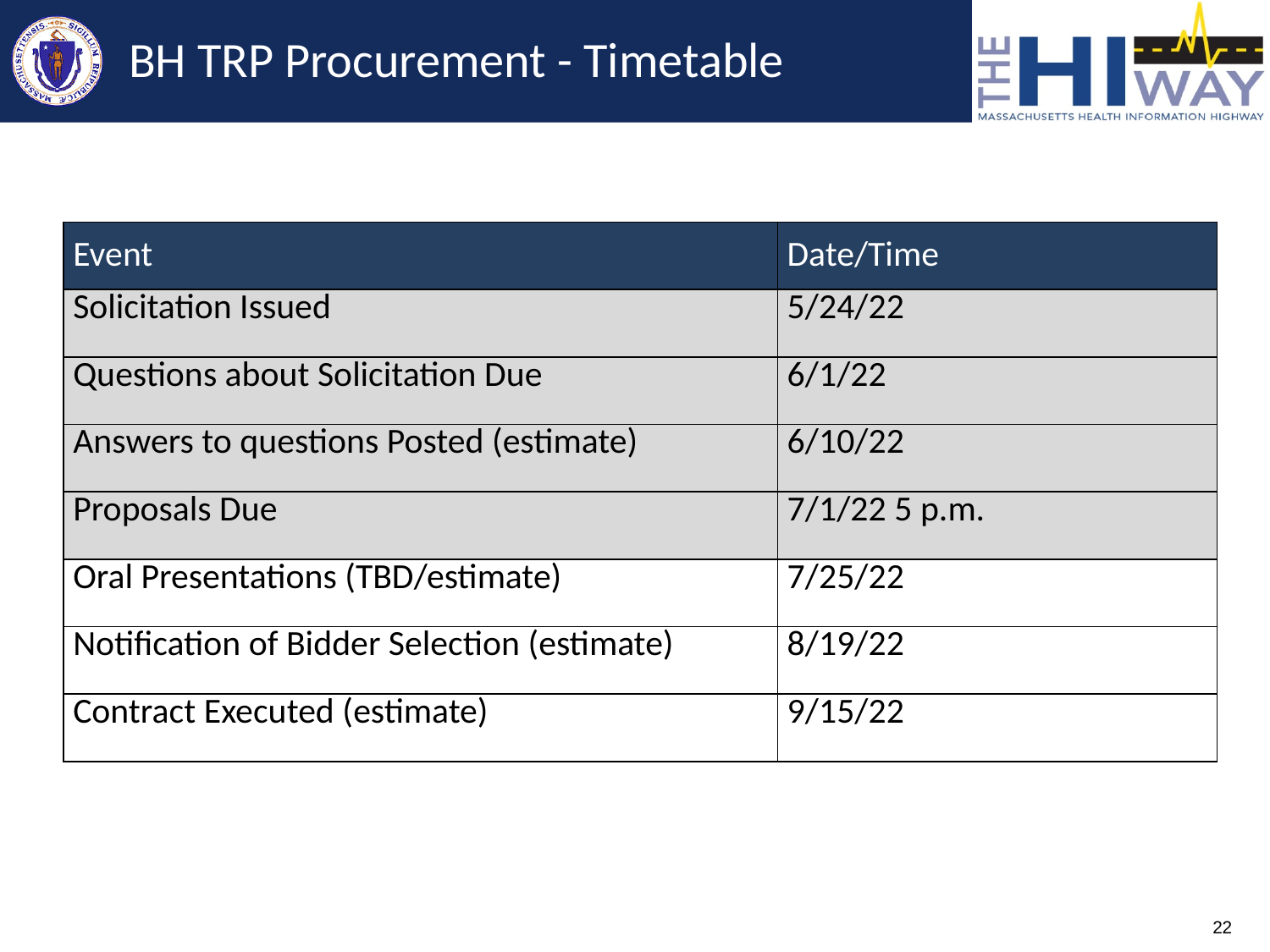

# BH TRP Procurement - Timetable
| Event | Date/Time |
| --- | --- |
| Solicitation Issued | 5/24/22 |
| Questions about Solicitation Due | 6/1/22 |
| Answers to questions Posted (estimate) | 6/10/22 |
| Proposals Due | 7/1/22 5 p.m. |
| Oral Presentations (TBD/estimate) | 7/25/22 |
| Notification of Bidder Selection (estimate) | 8/19/22 |
| Contract Executed (estimate) | 9/15/22 |
22